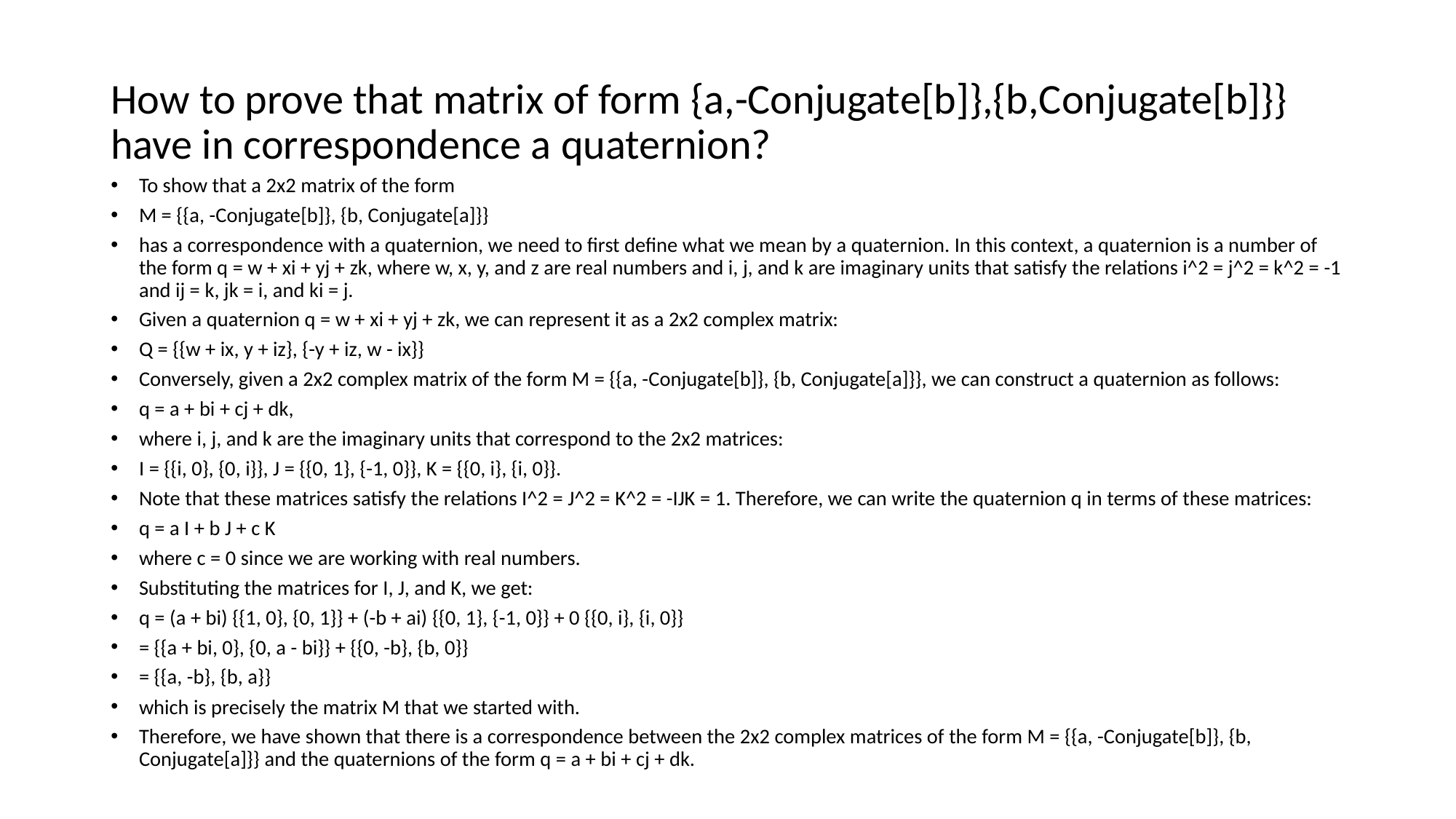

# How to prove that matrix of form {a,-Conjugate[b]},{b,Conjugate[b]}} have in correspondence a quaternion?
To show that a 2x2 matrix of the form
M = {{a, -Conjugate[b]}, {b, Conjugate[a]}}
has a correspondence with a quaternion, we need to first define what we mean by a quaternion. In this context, a quaternion is a number of the form q = w + xi + yj + zk, where w, x, y, and z are real numbers and i, j, and k are imaginary units that satisfy the relations i^2 = j^2 = k^2 = -1 and ij = k, jk = i, and ki = j.
Given a quaternion q = w + xi + yj + zk, we can represent it as a 2x2 complex matrix:
Q = {{w + ix, y + iz}, {-y + iz, w - ix}}
Conversely, given a 2x2 complex matrix of the form M = {{a, -Conjugate[b]}, {b, Conjugate[a]}}, we can construct a quaternion as follows:
q = a + bi + cj + dk,
where i, j, and k are the imaginary units that correspond to the 2x2 matrices:
I = {{i, 0}, {0, i}}, J = {{0, 1}, {-1, 0}}, K = {{0, i}, {i, 0}}.
Note that these matrices satisfy the relations I^2 = J^2 = K^2 = -IJK = 1. Therefore, we can write the quaternion q in terms of these matrices:
q = a I + b J + c K
where c = 0 since we are working with real numbers.
Substituting the matrices for I, J, and K, we get:
q = (a + bi) {{1, 0}, {0, 1}} + (-b + ai) {{0, 1}, {-1, 0}} + 0 {{0, i}, {i, 0}}
= {{a + bi, 0}, {0, a - bi}} + {{0, -b}, {b, 0}}
= {{a, -b}, {b, a}}
which is precisely the matrix M that we started with.
Therefore, we have shown that there is a correspondence between the 2x2 complex matrices of the form M = {{a, -Conjugate[b]}, {b, Conjugate[a]}} and the quaternions of the form q = a + bi + cj + dk.